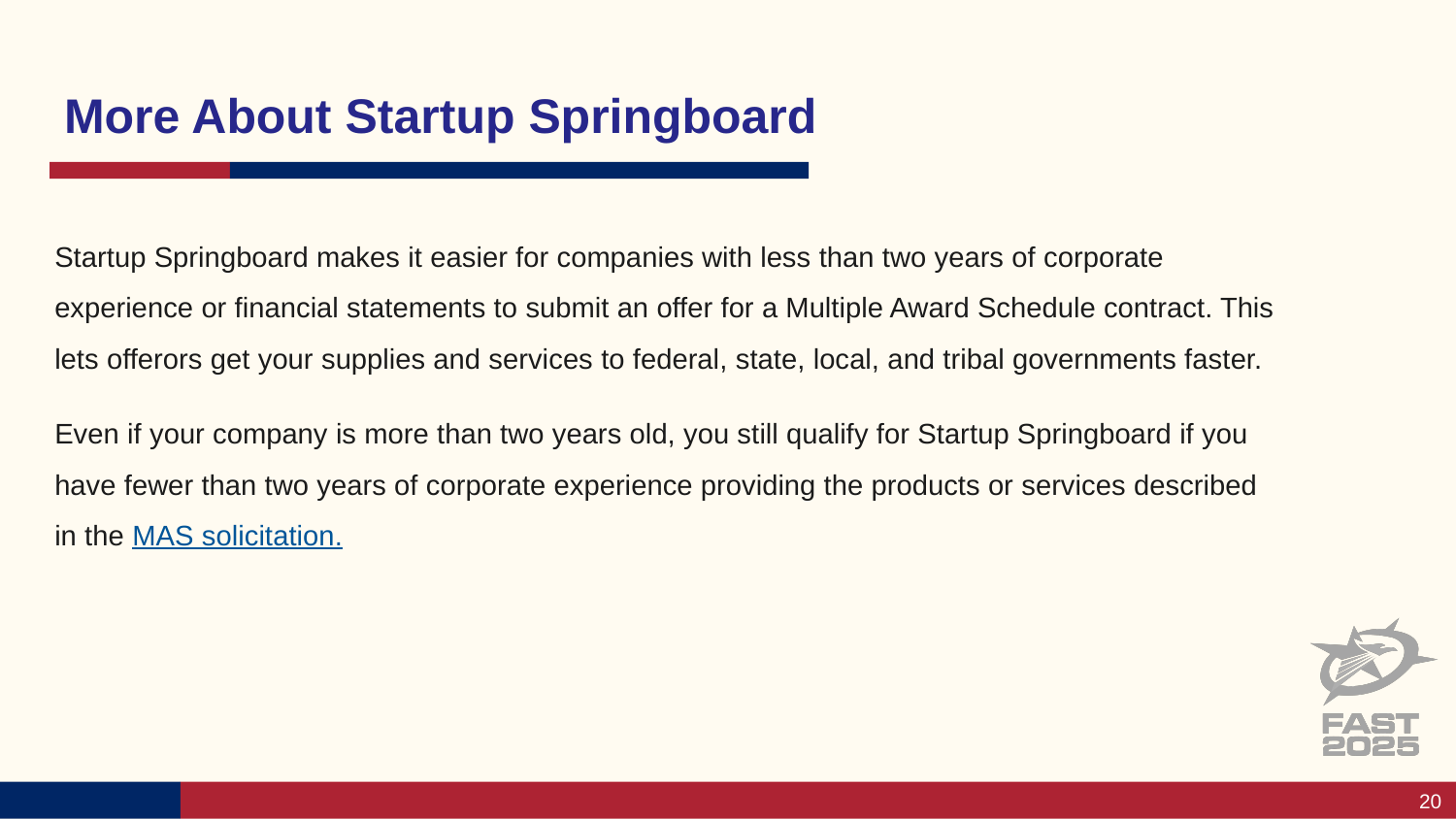

# More About Startup Springboard

Startup Springboard makes it easier for companies with less than two years of corporate experience or financial statements to submit an offer for a Multiple Award Schedule contract. This lets offerors get your supplies and services to federal, state, local, and tribal governments faster.
Even if your company is more than two years old, you still qualify for Startup Springboard if you have fewer than two years of corporate experience providing the products or services described in the MAS solicitation.

20